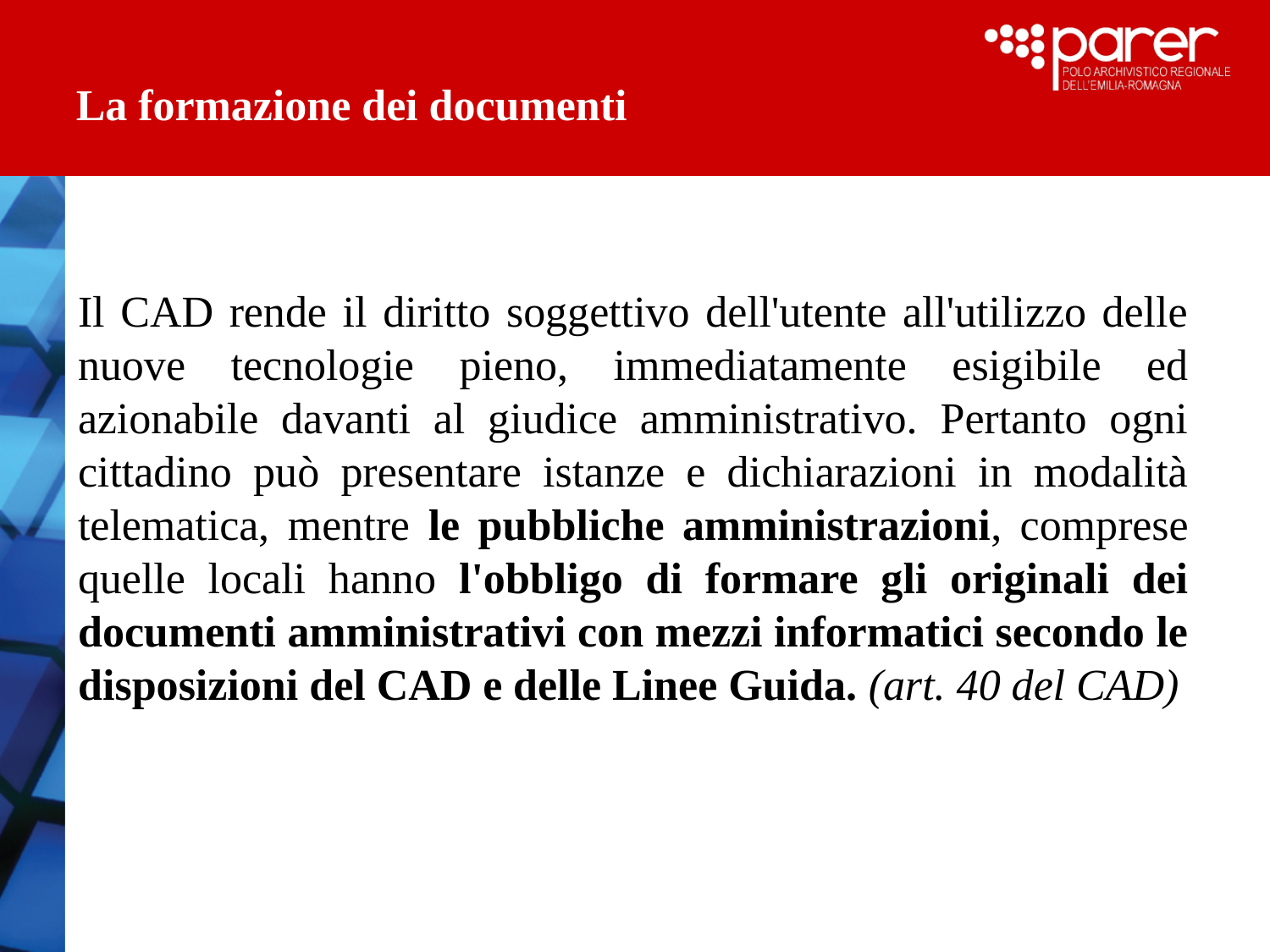

La formazione dei documenti
Il CAD rende il diritto soggettivo dell'utente all'utilizzo delle nuove tecnologie pieno, immediatamente esigibile ed azionabile davanti al giudice amministrativo. Pertanto ogni cittadino può presentare istanze e dichiarazioni in modalità telematica, mentre le pubbliche amministrazioni, comprese quelle locali hanno l'obbligo di formare gli originali dei documenti amministrativi con mezzi informatici secondo le disposizioni del CAD e delle Linee Guida. (art. 40 del CAD)